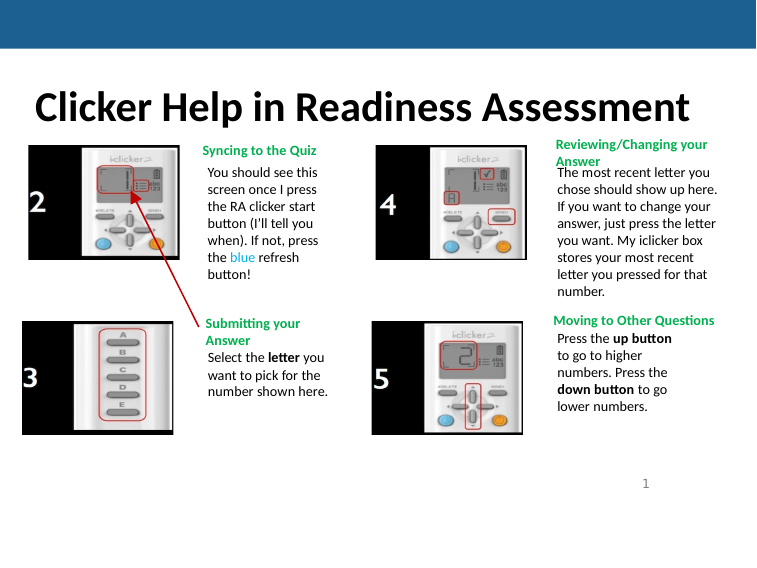

Clicker Help in Readiness Assessment
# Readiness assessment
Reviewing/Changing your Answer
Syncing to the Quiz

You should see this screen once I press the RA clicker start button (I’ll tell you when). If not, press the blue refresh button!
The most recent letter you chose should show up here. If you want to change your answer, just press the letter you want. My iclicker box stores your most recent letter you pressed for that number.
Moving to Other Questions
Submitting your Answer

Press the up button to go to higher numbers. Press the down button to go lower numbers.
Select the letter you want to pick for the number shown here.
1